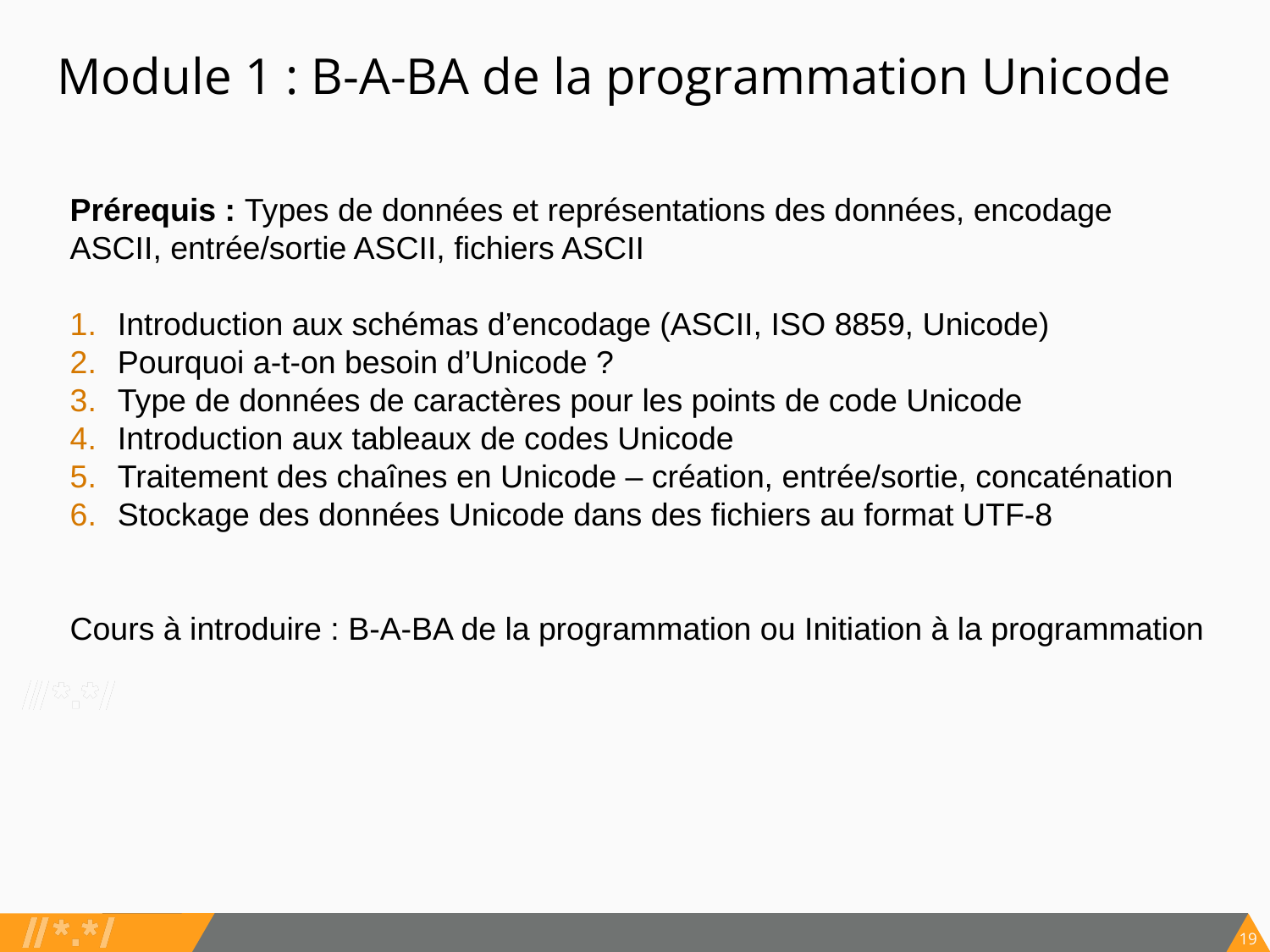

# Module 1 : B-A-BA de la programmation Unicode
Prérequis : Types de données et représentations des données, encodage ASCII, entrée/sortie ASCII, fichiers ASCII

Introduction aux schémas d’encodage (ASCII, ISO 8859, Unicode)
Pourquoi a-t-on besoin d’Unicode ?
Type de données de caractères pour les points de code Unicode
Introduction aux tableaux de codes Unicode
Traitement des chaînes en Unicode – création, entrée/sortie, concaténation
Stockage des données Unicode dans des fichiers au format UTF-8

Cours à introduire : B-A-BA de la programmation ou Initiation à la programmation